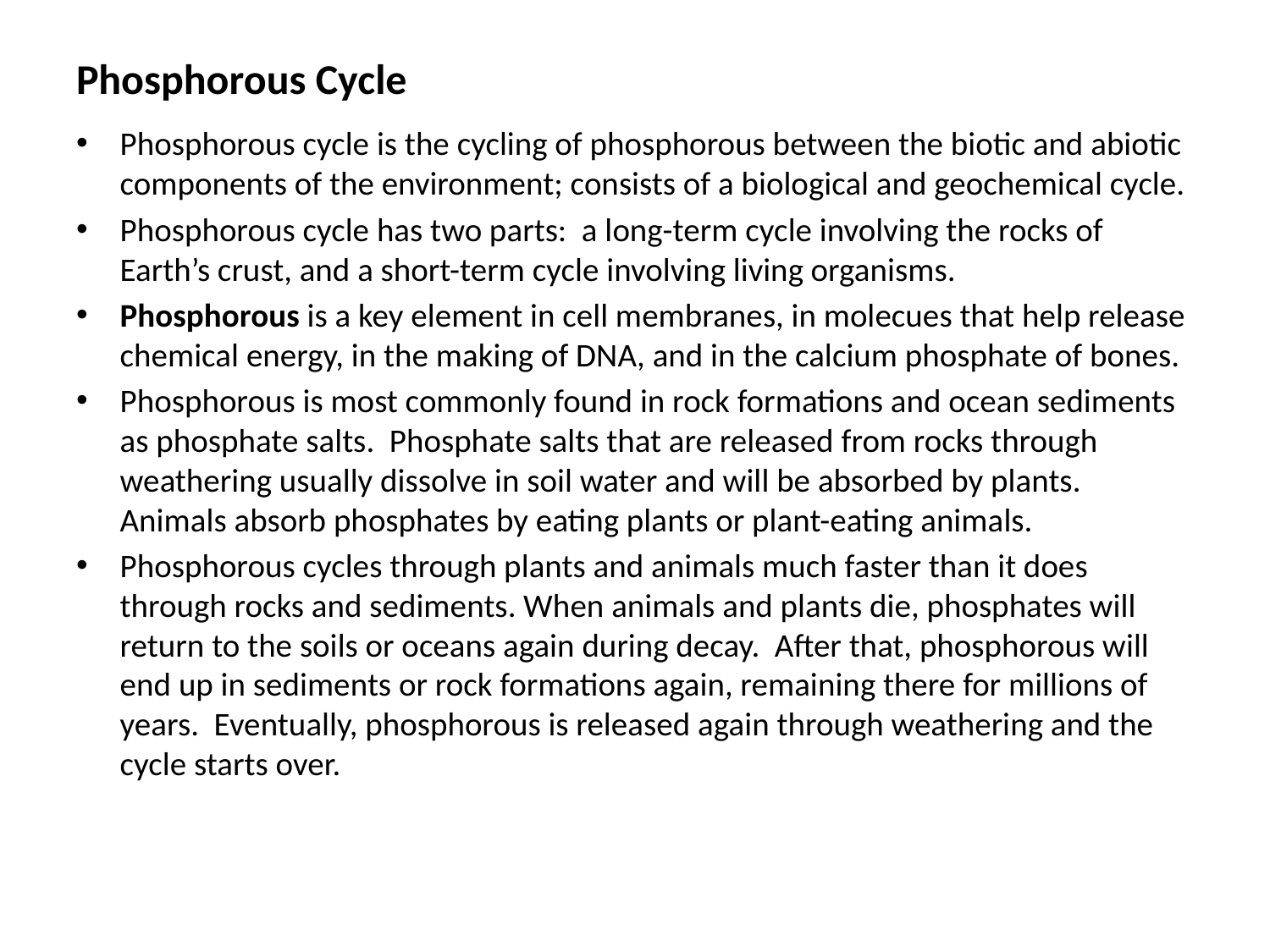

# Phosphorous Cycle
Phosphorous cycle is the cycling of phosphorous between the biotic and abiotic components of the environment; consists of a biological and geochemical cycle.
Phosphorous cycle has two parts:  a long-term cycle involving the rocks of Earth’s crust, and a short-term cycle involving living organisms.
Phosphorous is a key element in cell membranes, in molecues that help release chemical energy, in the making of DNA, and in the calcium phosphate of bones.
Phosphorous is most commonly found in rock formations and ocean sediments as phosphate salts.  Phosphate salts that are released from rocks through weathering usually dissolve in soil water and will be absorbed by plants.  Animals absorb phosphates by eating plants or plant-eating animals.
Phosphorous cycles through plants and animals much faster than it does through rocks and sediments. When animals and plants die, phosphates will return to the soils or oceans again during decay.  After that, phosphorous will end up in sediments or rock formations again, remaining there for millions of years.  Eventually, phosphorous is released again through weathering and the cycle starts over.